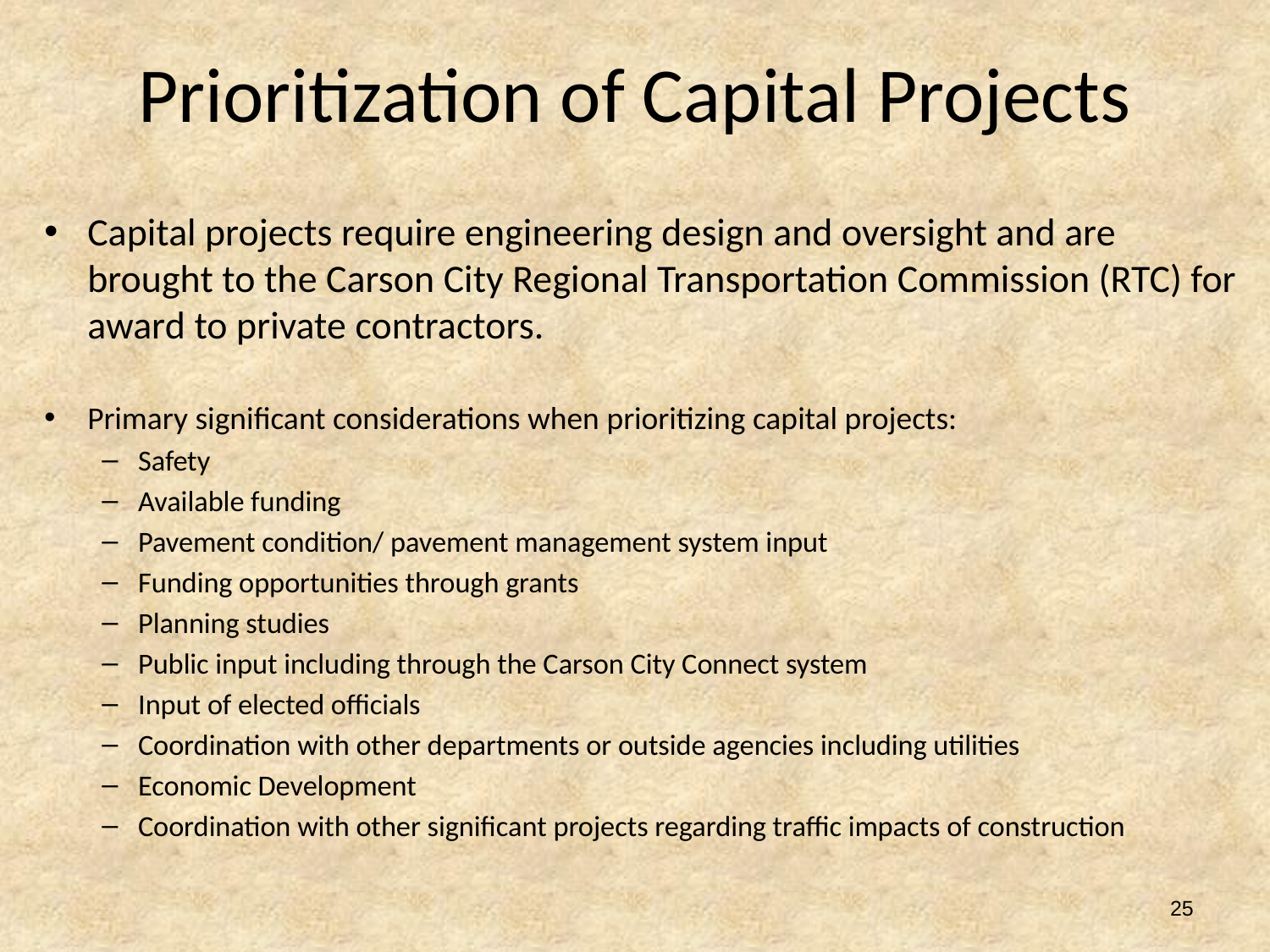

Prioritization of Capital Projects
Capital projects require engineering design and oversight and are brought to the Carson City Regional Transportation Commission (RTC) for award to private contractors.

Primary significant considerations when prioritizing capital projects:
Safety
Available funding
Pavement condition/ pavement management system input
Funding opportunities through grants
Planning studies
Public input including through the Carson City Connect system
Input of elected officials
Coordination with other departments or outside agencies including utilities
Economic Development
Coordination with other significant projects regarding traffic impacts of construction
25